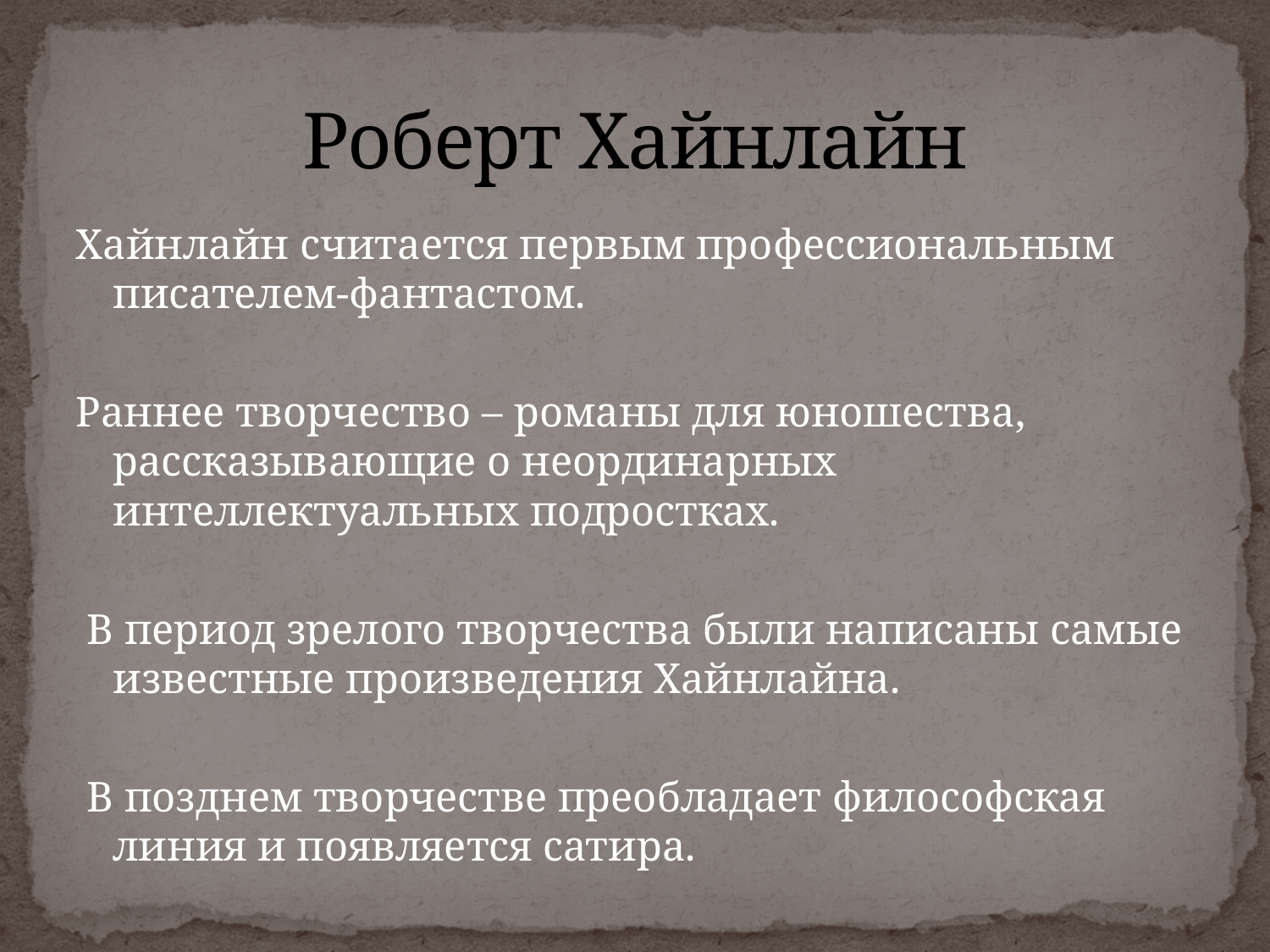

# Роберт Хайнлайн
Хайнлайн считается первым профессиональным писателем-фантастом.

Раннее творчество – романы для юношества, рассказывающие о неординарных интеллектуальных подростках.

 В период зрелого творчества были написаны самые известные произведения Хайнлайна.

 В позднем творчестве преобладает философская линия и появляется сатира.